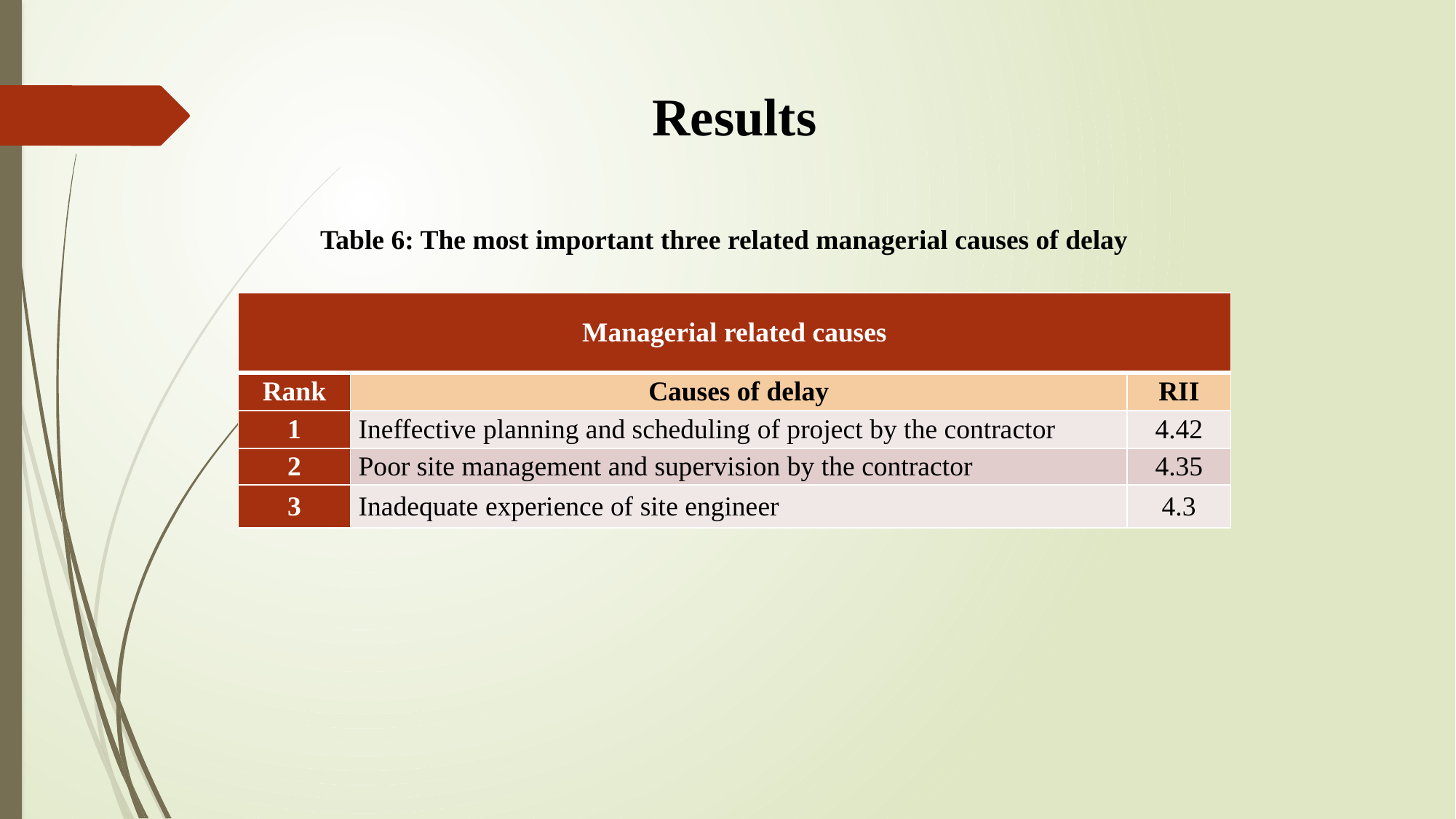

# Results
Table ‎6: The most important three related managerial causes of delay
| Managerial related causes |  |  |
| --- | --- | --- |
| Rank | Causes of delay | RII |
| 1 | Ineffective planning and scheduling of project by the contractor | 4.42 |
| 2 | Poor site management and supervision by the contractor | 4.35 |
| 3 | Inadequate experience of site engineer | 4.3 |